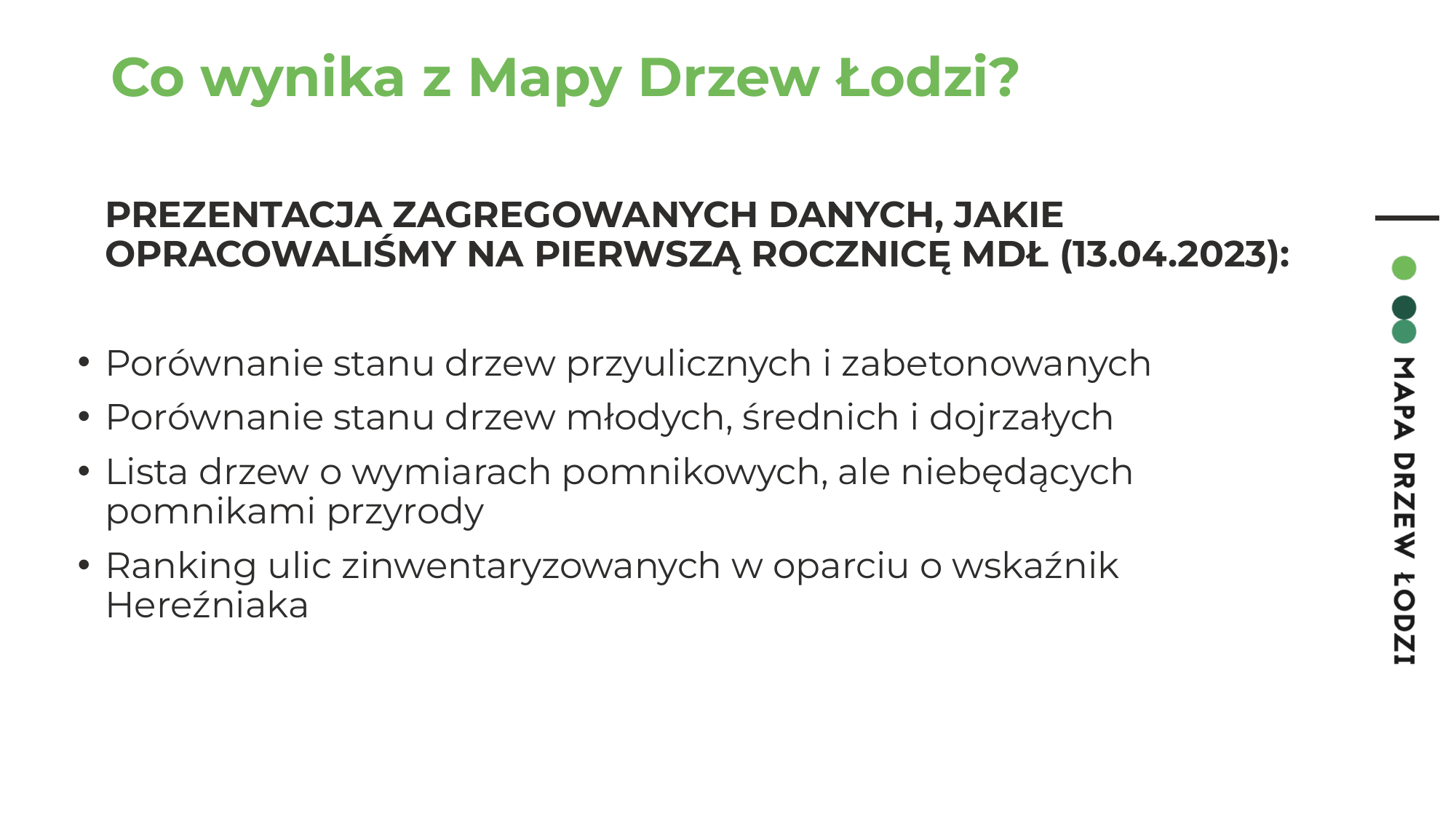

# Co wynika z Mapy Drzew Łodzi?
	PREZENTACJA ZAGREGOWANYCH DANYCH, JAKIE OPRACOWALIŚMY NA PIERWSZĄ ROCZNICĘ MDŁ (13.04.2023):

Porównanie stanu drzew przyulicznych i zabetonowanych
Porównanie stanu drzew młodych, średnich i dojrzałych
Lista drzew o wymiarach pomnikowych, ale niebędących pomnikami przyrody
Ranking ulic zinwentaryzowanych w oparciu o wskaźnik Hereźniaka